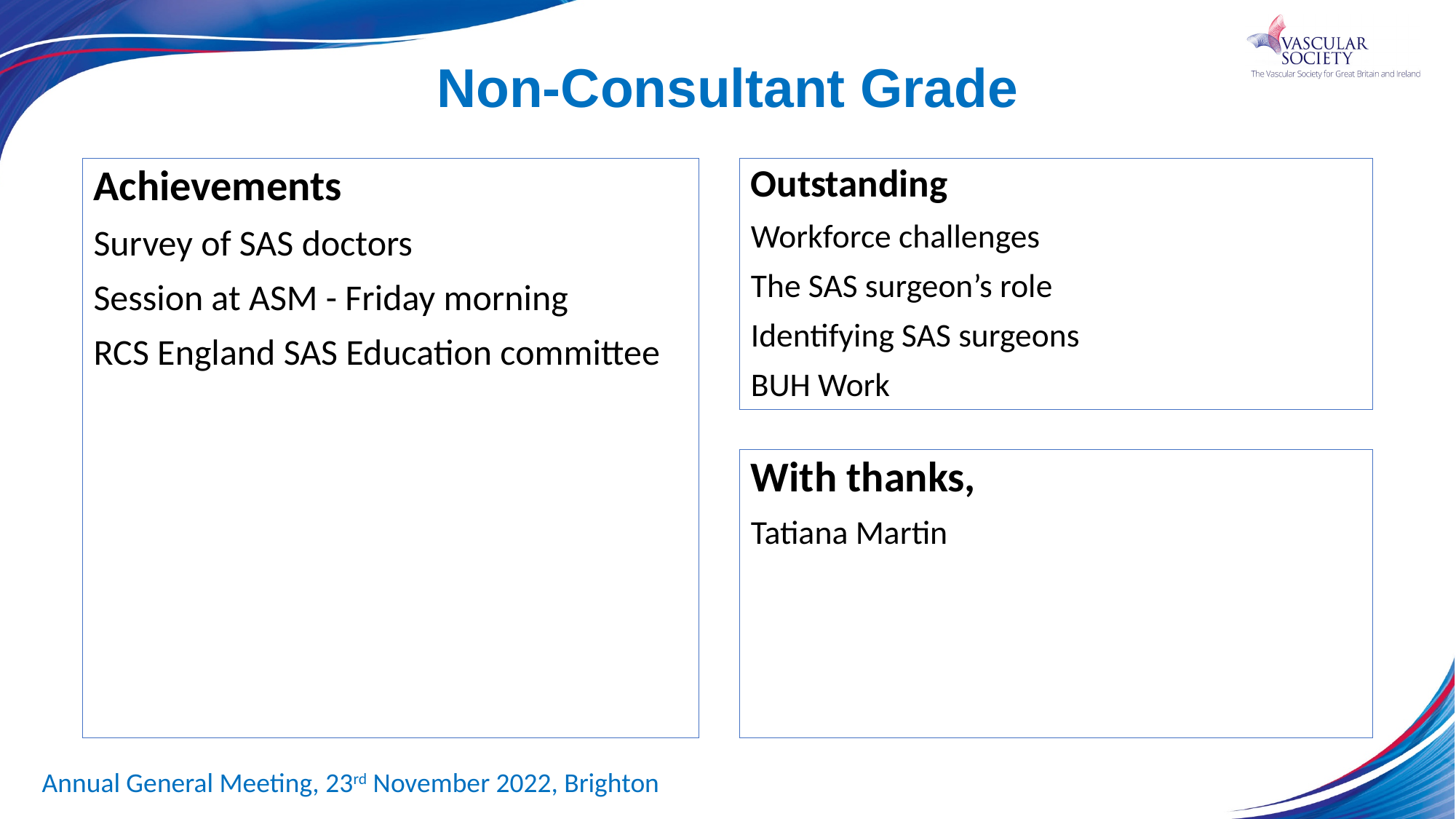

# Non-Consultant Grade
Outstanding
Workforce challenges
The SAS surgeon’s role
Identifying SAS surgeons
BUH Work

Achievements
Survey of SAS doctors
Session at ASM - Friday morning
RCS England SAS Education committee

With thanks,
Tatiana Martin